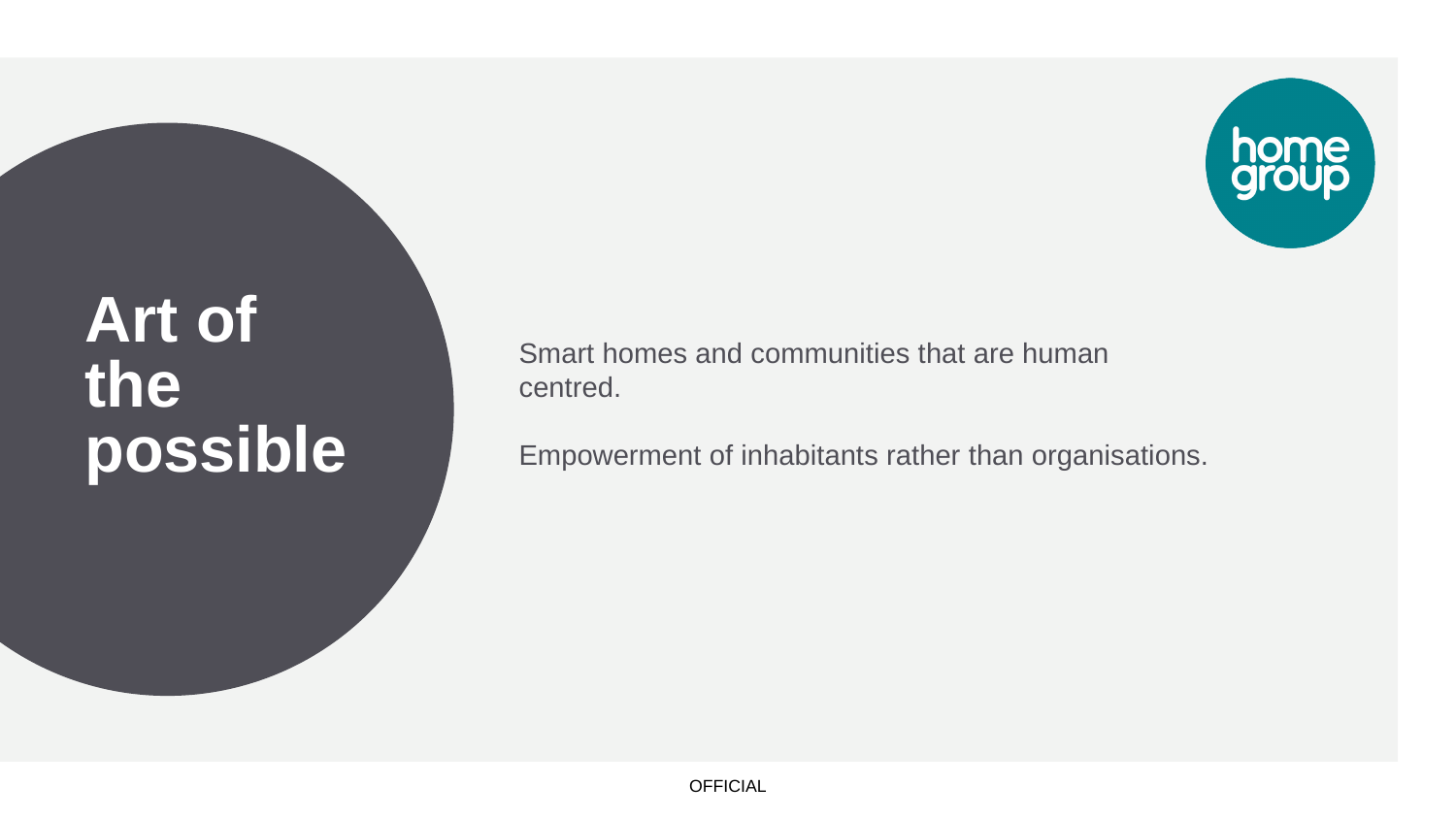

Art of the possible

Smart homes and communities that are human centred.

Empowerment of inhabitants rather than organisations.